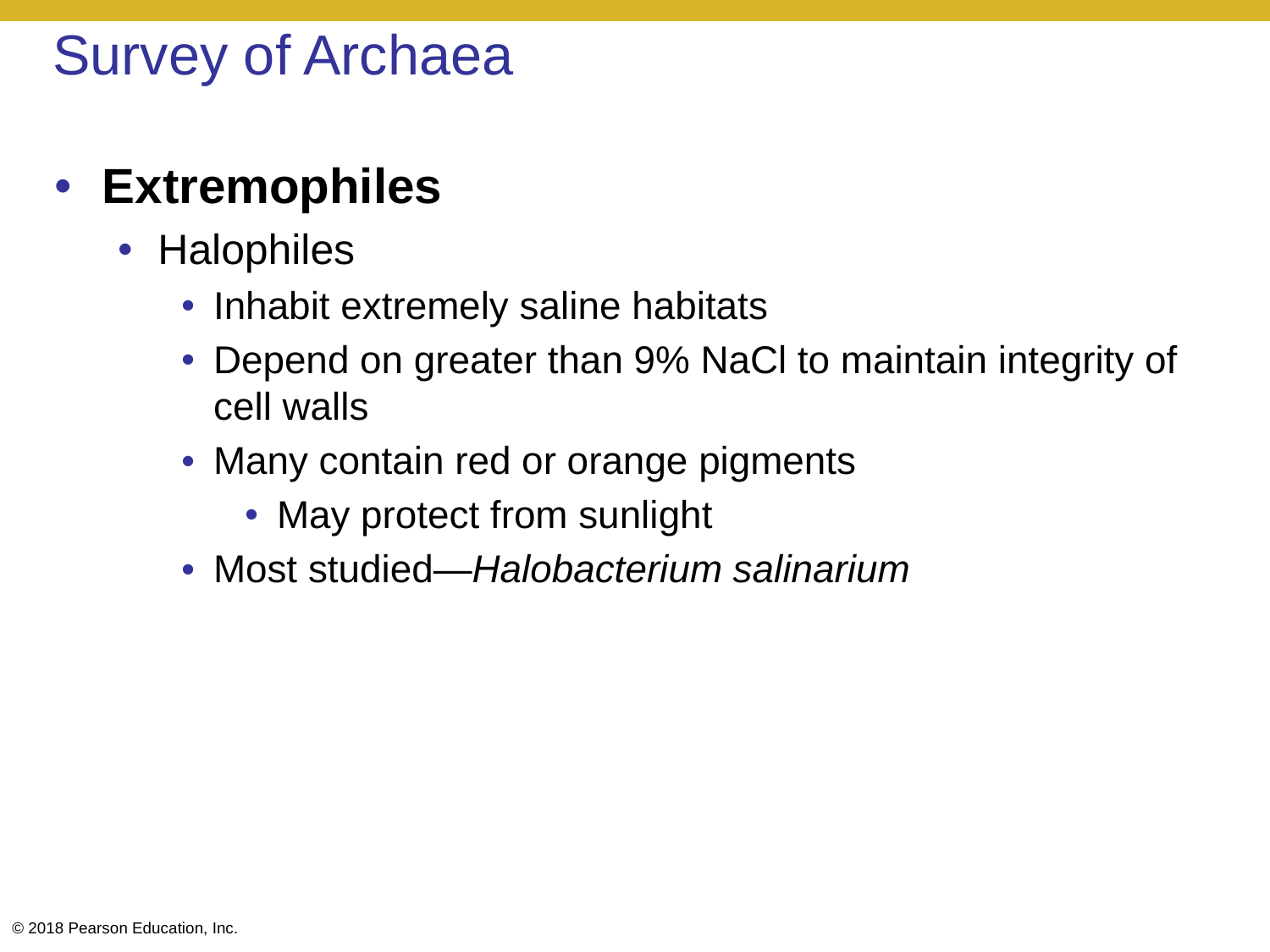

# Survey of Archaea
Extremophiles
Halophiles
Inhabit extremely saline habitats
Depend on greater than 9% NaCl to maintain integrity of cell walls
Many contain red or orange pigments
May protect from sunlight
Most studied—Halobacterium salinarium